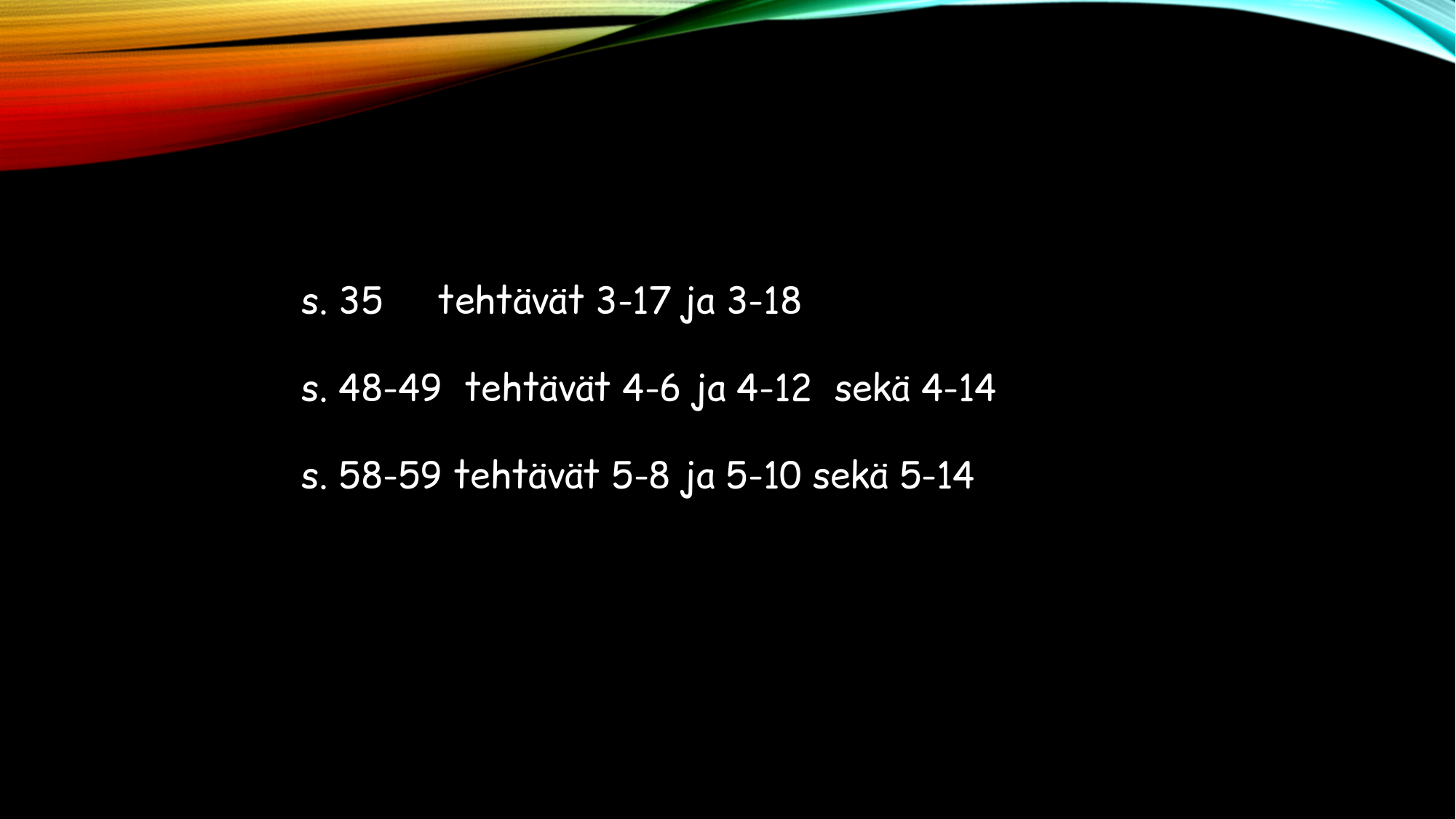

s. 35     tehtävät 3-17 ja 3-18

s. 48-49  tehtävät 4-6 ja 4-12  sekä 4-14

s. 58-59 tehtävät 5-8 ja 5-10 sekä 5-14